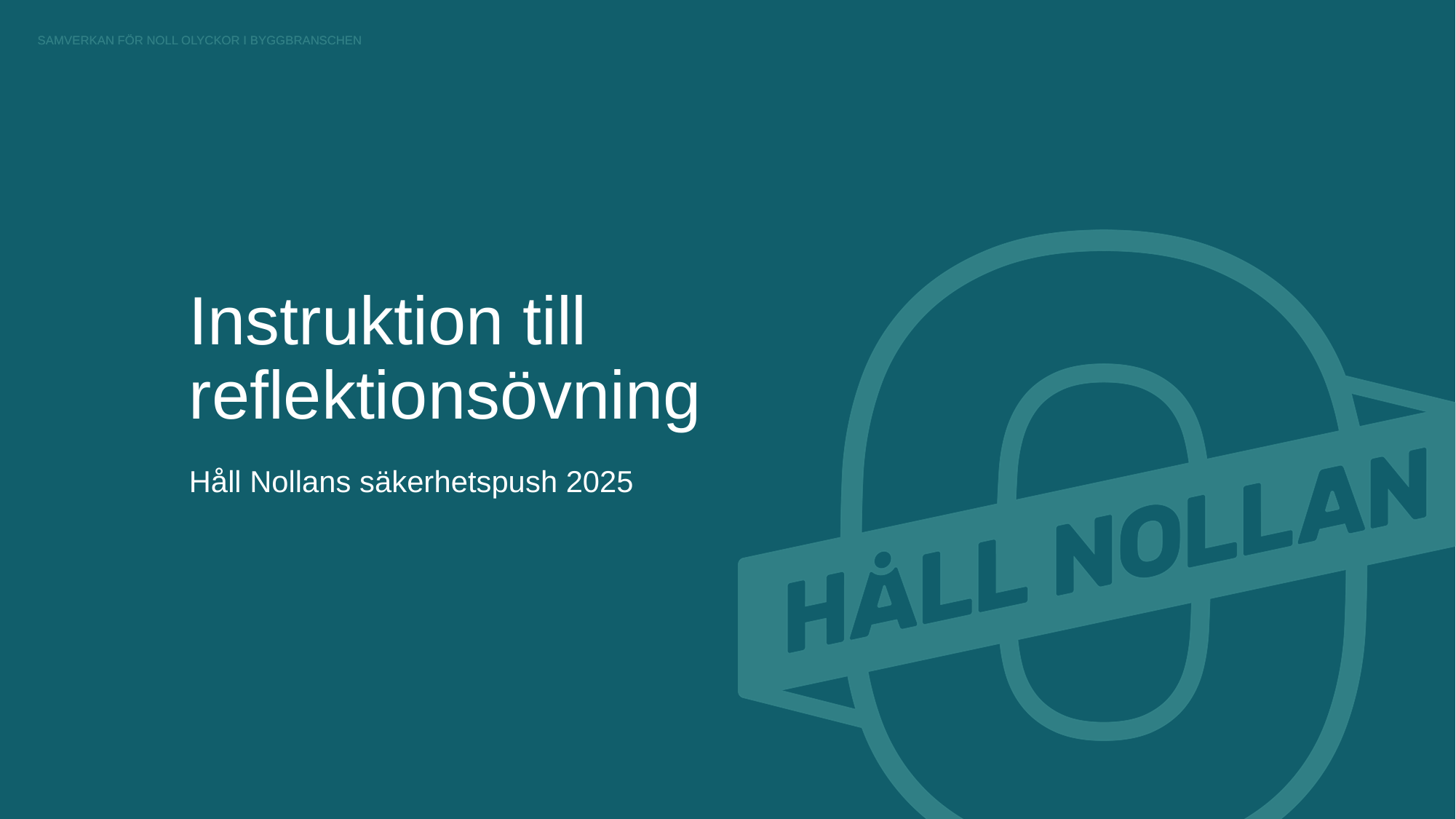

# Instruktion till reflektionsövning
Håll Nollans säkerhetspush 2025